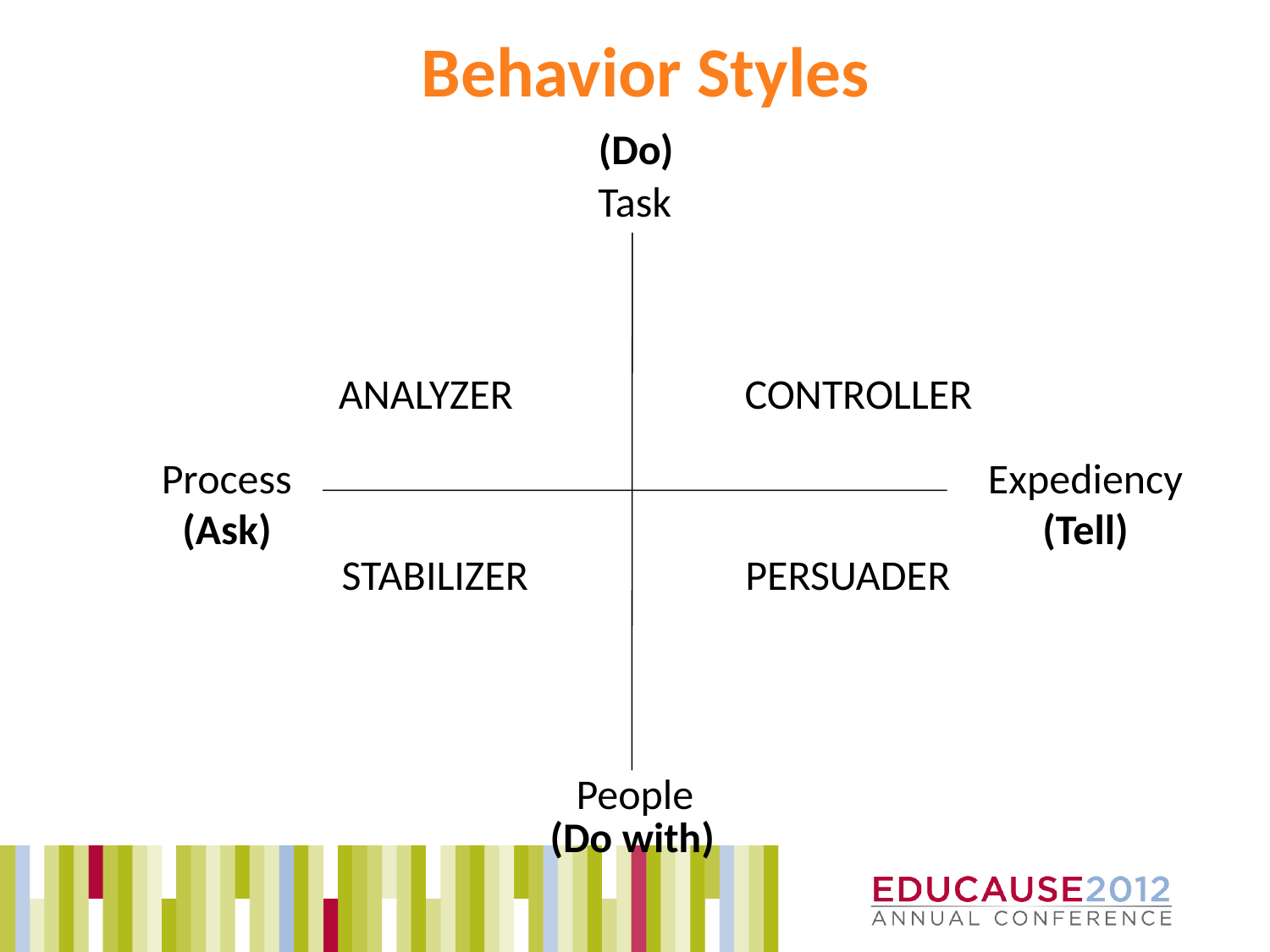

Behavior Styles
(Do)
Task

CONTROLLER
ANALYZER
Expediency
(Tell)
Process
(Ask)

STABILIZER
PERSUADER
People
(Do with)